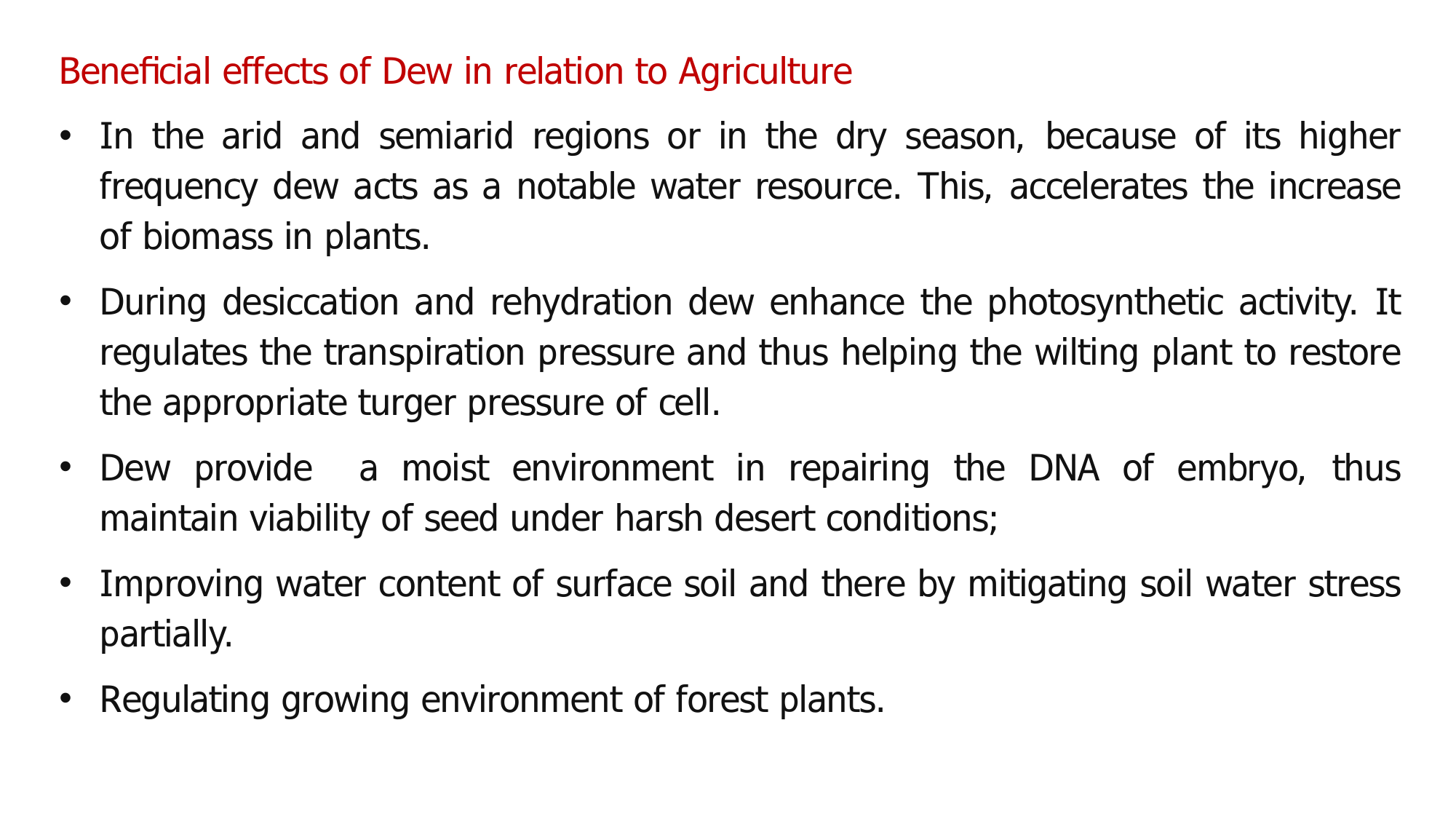

Beneficial effects of Dew in relation to Agriculture
In the arid and semiarid regions or in the dry season, because of its higher frequency dew acts as a notable water resource. This, accelerates the increase of biomass in plants.
During desiccation and rehydration dew enhance the photosynthetic activity. It regulates the transpiration pressure and thus helping the wilting plant to restore the appropriate turger pressure of cell.
Dew provide  a moist environment in repairing the DNA of embryo, thus maintain viability of seed under harsh desert conditions;
Improving water content of surface soil and there by mitigating soil water stress partially.
Regulating growing environment of forest plants.